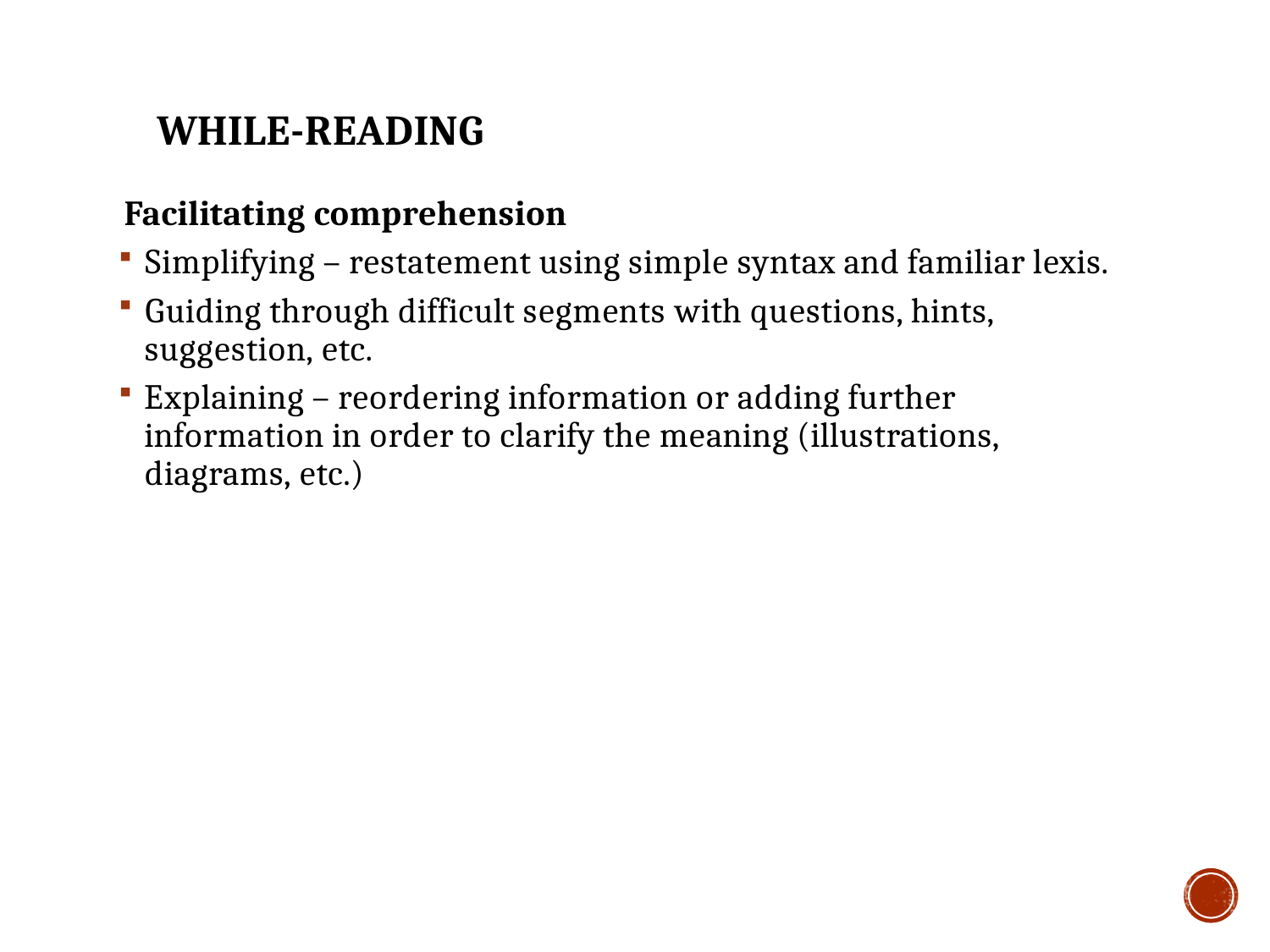

# While-reading
Facilitating comprehension
Simplifying – restatement using simple syntax and familiar lexis.
Guiding through difficult segments with questions, hints, suggestion, etc.
Explaining – reordering information or adding further information in order to clarify the meaning (illustrations, diagrams, etc.)